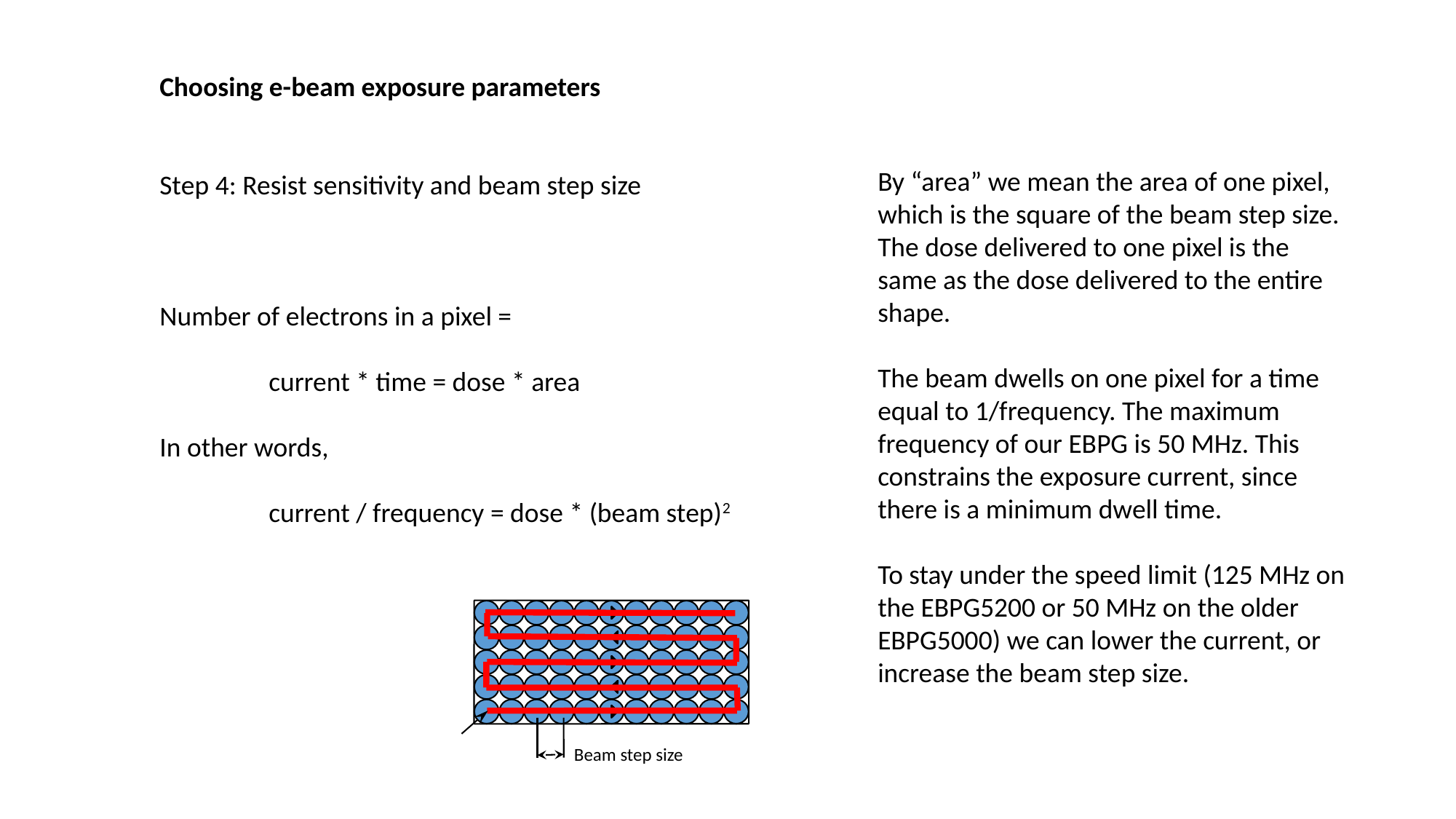

Choosing e-beam exposure parameters

Step 4: Resist sensitivity and beam step size

Number of electrons in a pixel =

	current * time = dose * area

In other words,

	current / frequency = dose * (beam step)2

By “area” we mean the area of one pixel, which is the square of the beam step size. The dose delivered to one pixel is the same as the dose delivered to the entire shape.

The beam dwells on one pixel for a time equal to 1/frequency. The maximum frequency of our EBPG is 50 MHz. This constrains the exposure current, since there is a minimum dwell time.

To stay under the speed limit (125 MHz on the EBPG5200 or 50 MHz on the older EBPG5000) we can lower the current, or increase the beam step size.

Beam step size